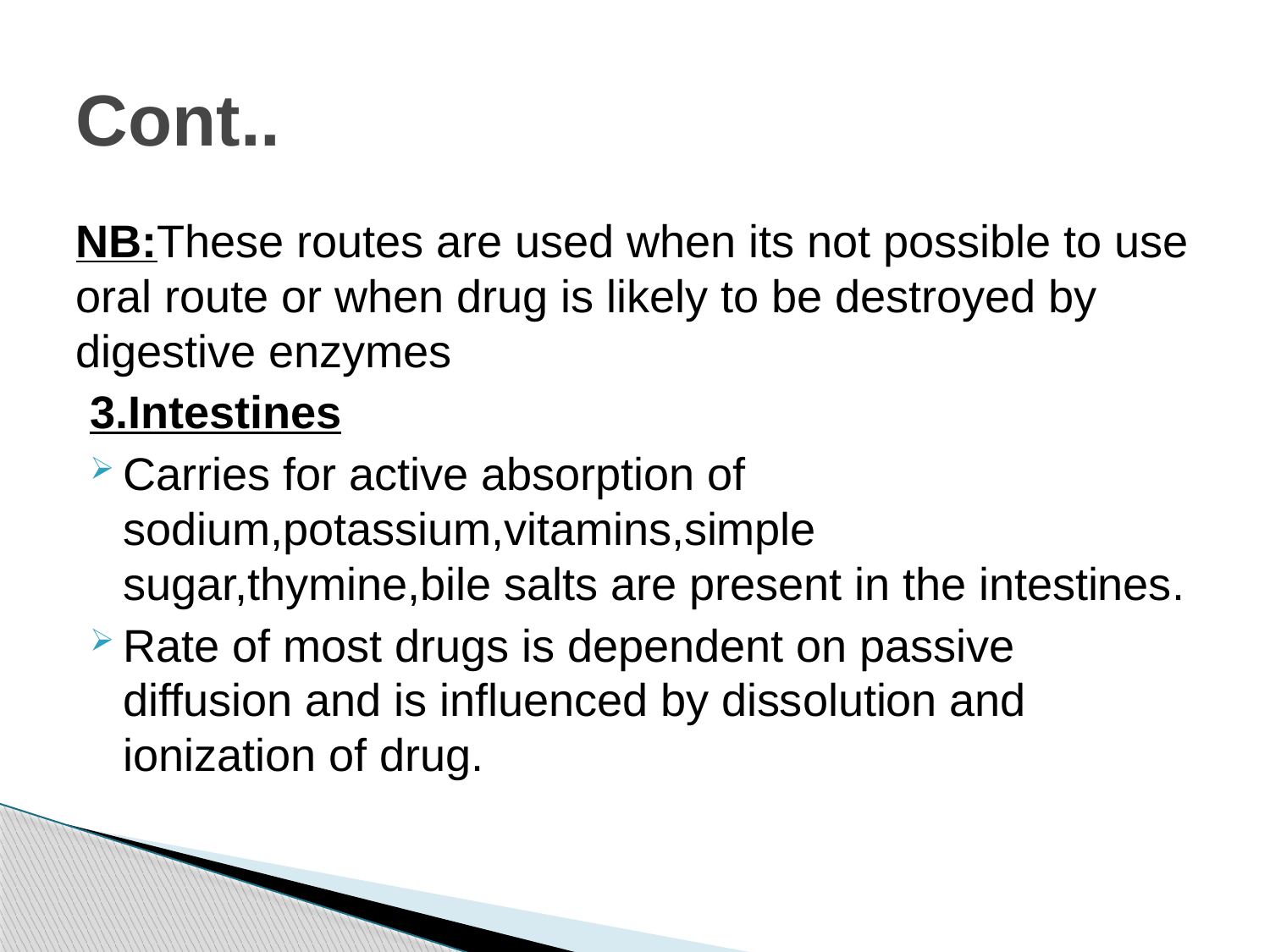

# Cont..
NB:These routes are used when its not possible to use oral route or when drug is likely to be destroyed by digestive enzymes
3.Intestines
Carries for active absorption of sodium,potassium,vitamins,simple sugar,thymine,bile salts are present in the intestines.
Rate of most drugs is dependent on passive diffusion and is influenced by dissolution and ionization of drug.